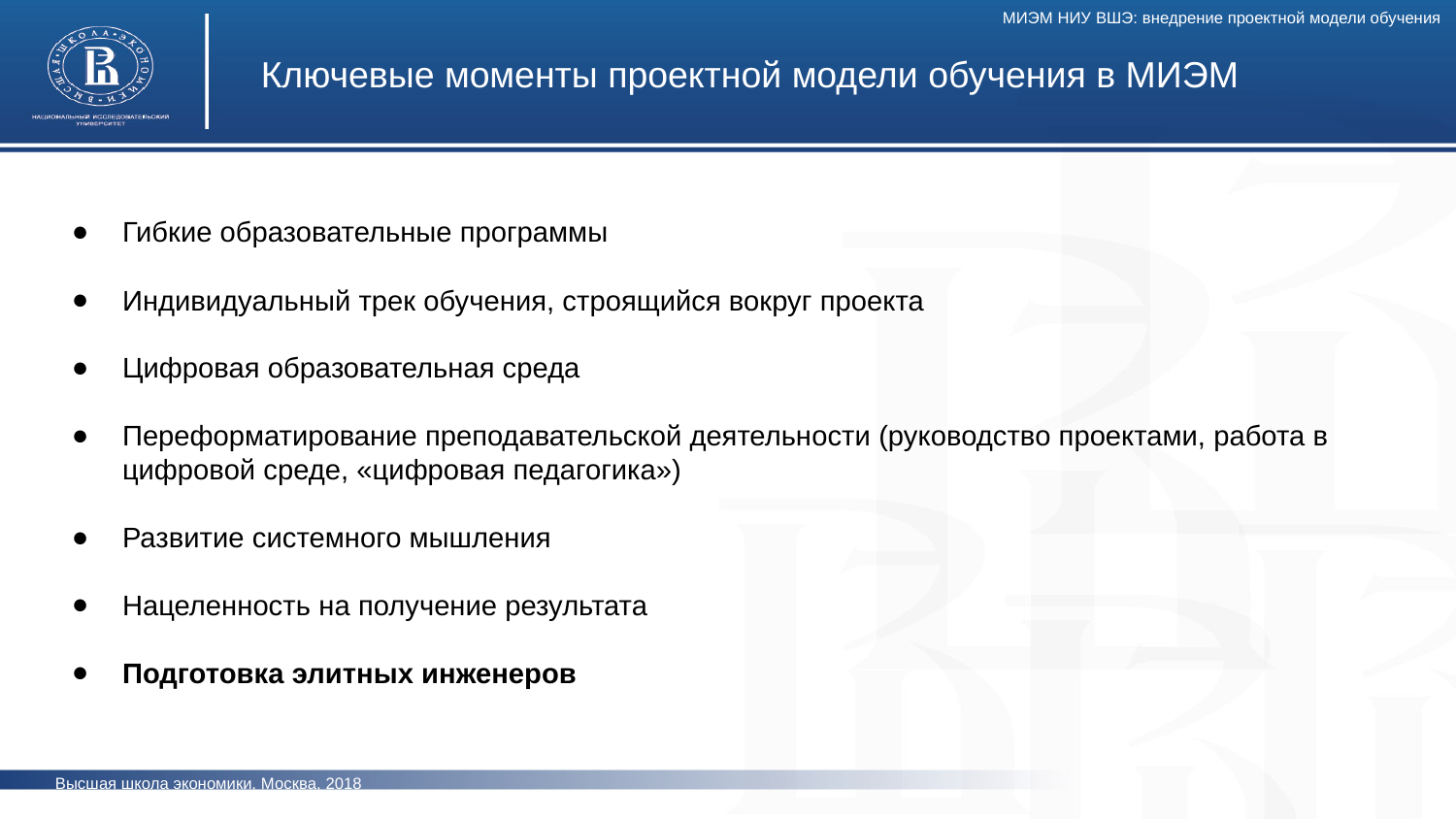

МИЭМ НИУ ВШЭ: внедрение проектной модели обучения
Ключевые моменты проектной модели обучения в МИЭМ

Гибкие образовательные программы

Индивидуальный трек обучения, строящийся вокруг проекта

Цифровая образовательная среда

Переформатирование преподавательской деятельности (руководство проектами, работа в цифровой среде, «цифровая педагогика»)

Развитие системного мышления
Нацеленность на получение результата

Подготовка элитных инженеров

Высшая школа экономики, Москва, 2018